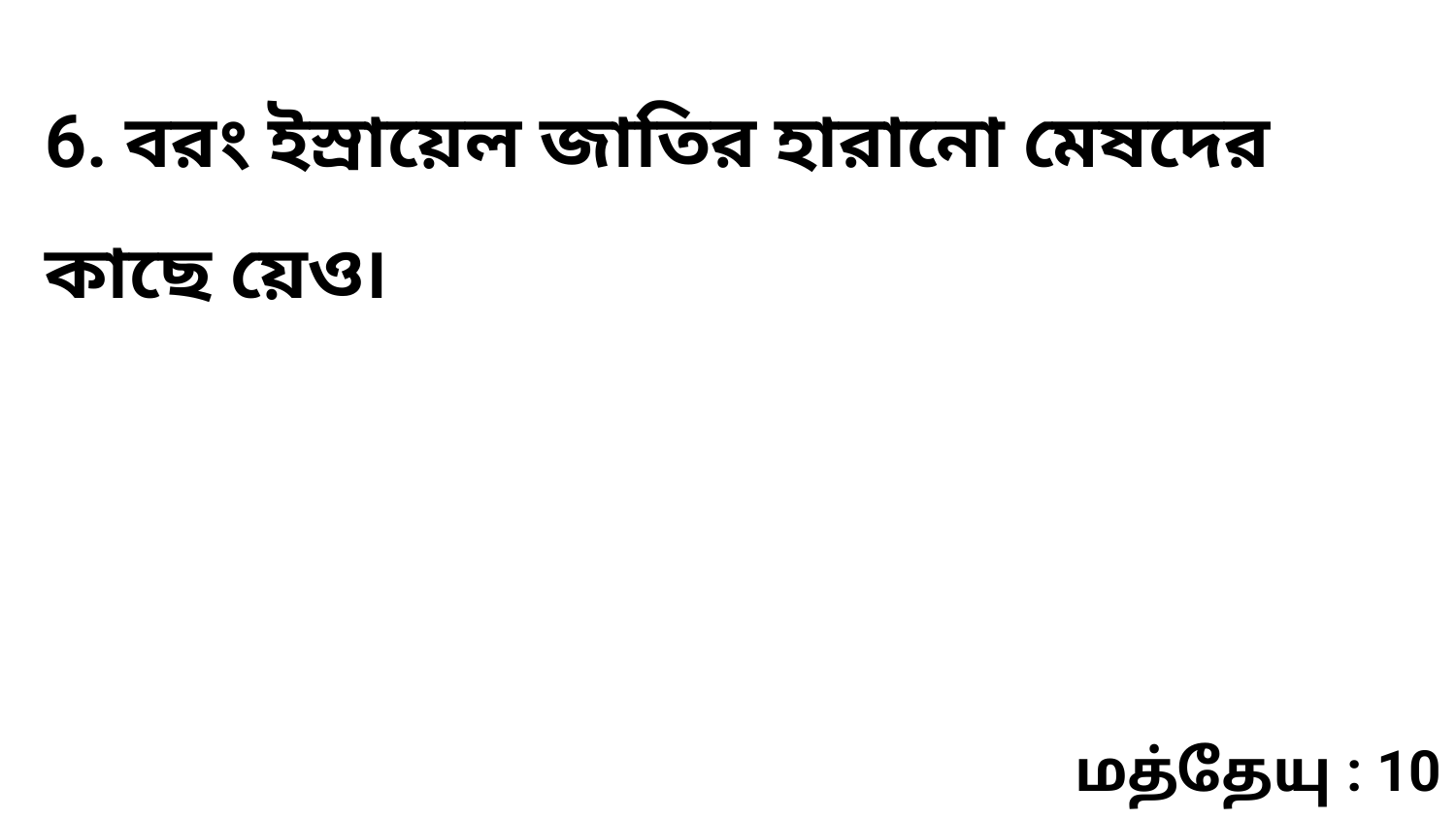

6. বরং ইস্রায়েল জাতির হারানো মেষদের কাছে য়েও৷
மத்தேயு : 10